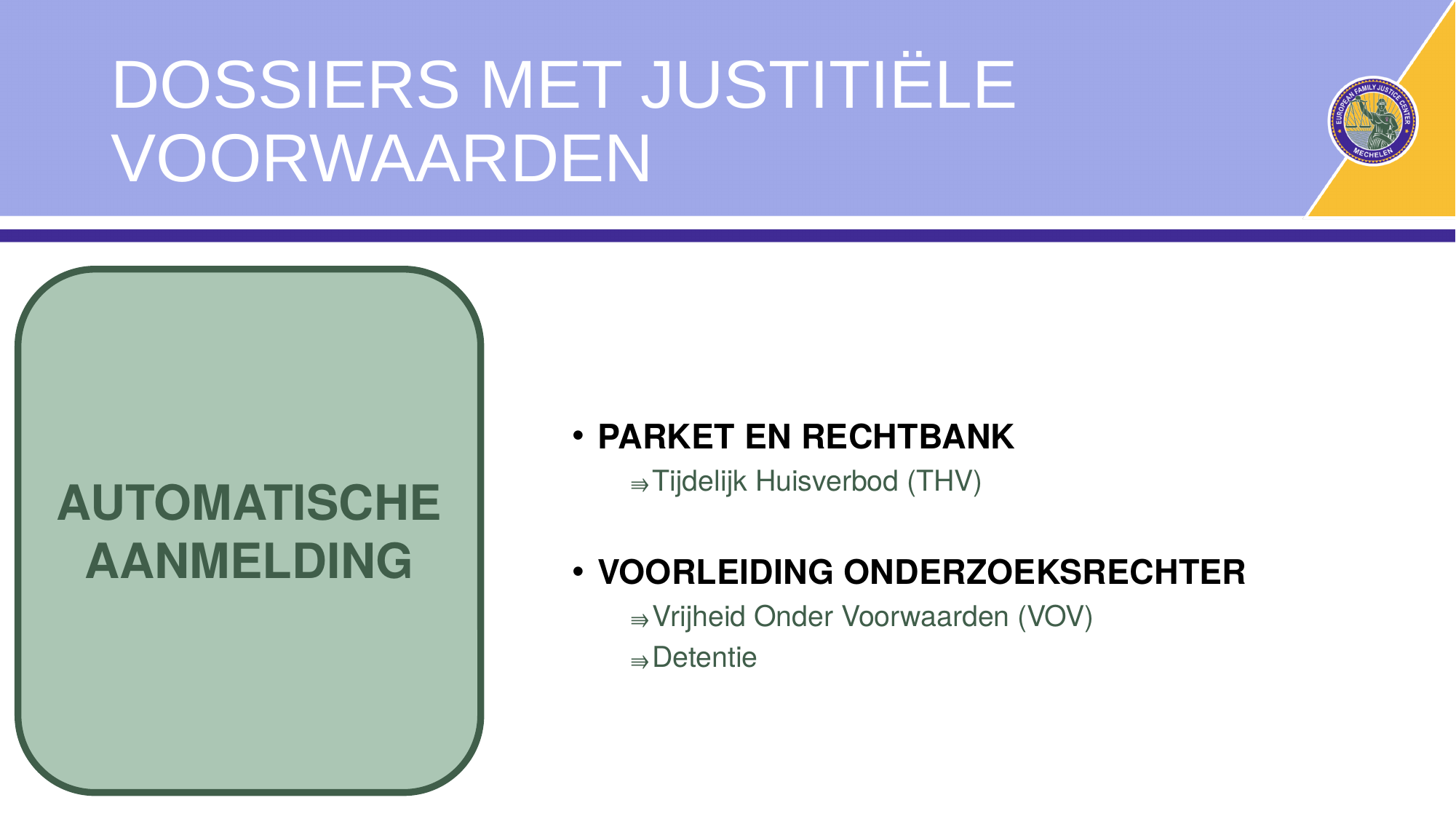

# DOSSIERS MET JUSTITIËLE VOORWAARDEN

PARKET EN RECHTBANK
Tijdelijk Huisverbod (THV)

VOORLEIDING ONDERZOEKSRECHTER
Vrijheid Onder Voorwaarden (VOV)
Detentie

AUTOMATISCHE AANMELDING